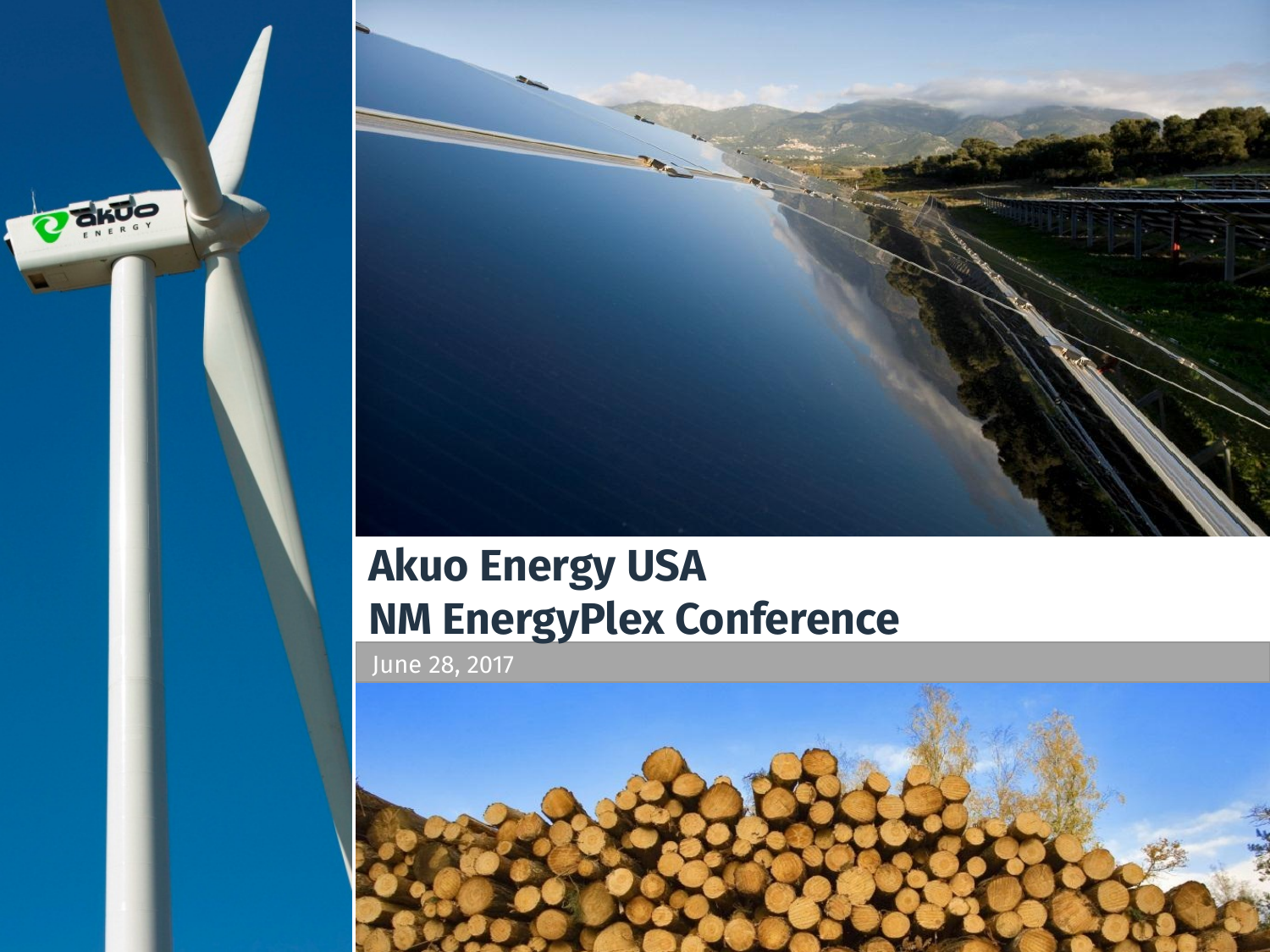

# Akuo Energy USA NM EnergyPlex Conference
June 28, 2017